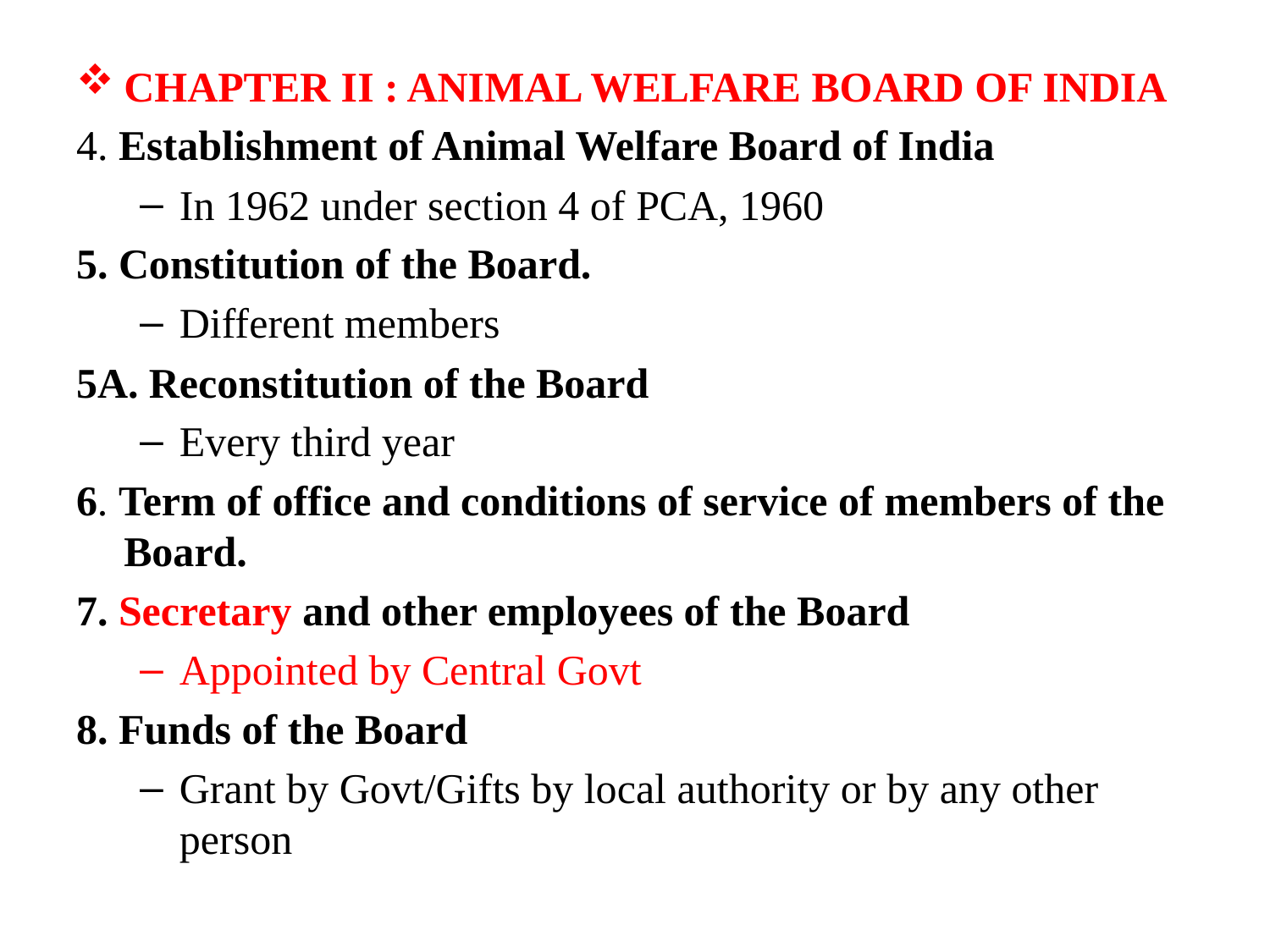

CHAPTER II : ANIMAL WELFARE BOARD OF INDIA
4. Establishment of Animal Welfare Board of India
In 1962 under section 4 of PCA, 1960
5. Constitution of the Board.
Different members
5A. Reconstitution of the Board
Every third year
6. Term of office and conditions of service of members of the Board.
7. Secretary and other employees of the Board
Appointed by Central Govt
8. Funds of the Board
Grant by Govt/Gifts by local authority or by any other person